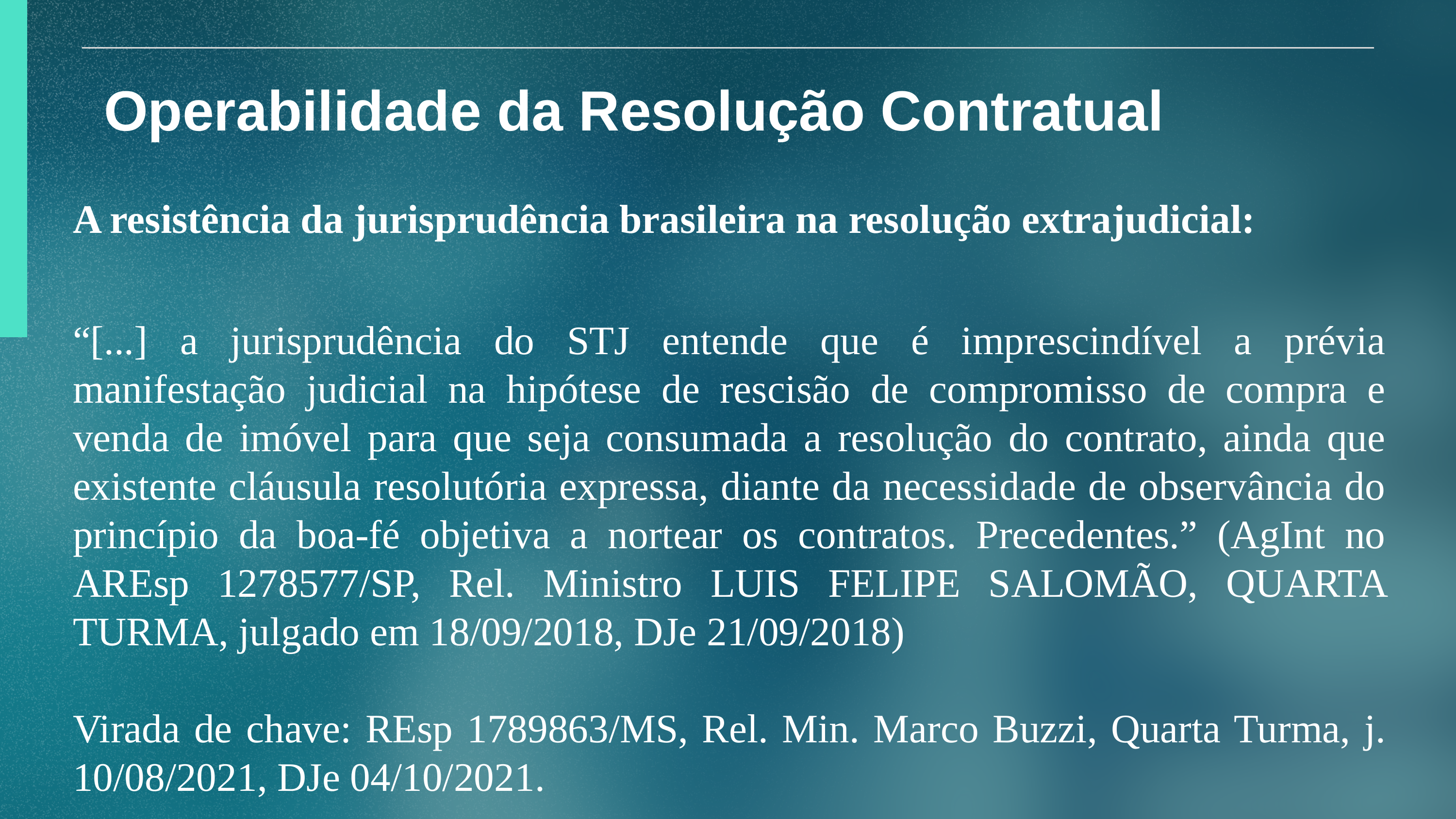

Operabilidade da Resolução Contratual

A resistência da jurisprudência brasileira na resolução extrajudicial:

“[...] a jurisprudência do STJ entende que é imprescindível a prévia manifestação judicial na hipótese de rescisão de compromisso de compra e venda de imóvel para que seja consumada a resolução do contrato, ainda que existente cláusula resolutória expressa, diante da necessidade de observância do princípio da boa-fé objetiva a nortear os contratos. Precedentes.” (AgInt no AREsp 1278577/SP, Rel. Ministro LUIS FELIPE SALOMÃO, QUARTA TURMA, julgado em 18/09/2018, DJe 21/09/2018)

Virada de chave: REsp 1789863/MS, Rel. Min. Marco Buzzi, Quarta Turma, j. 10/08/2021, DJe 04/10/2021.